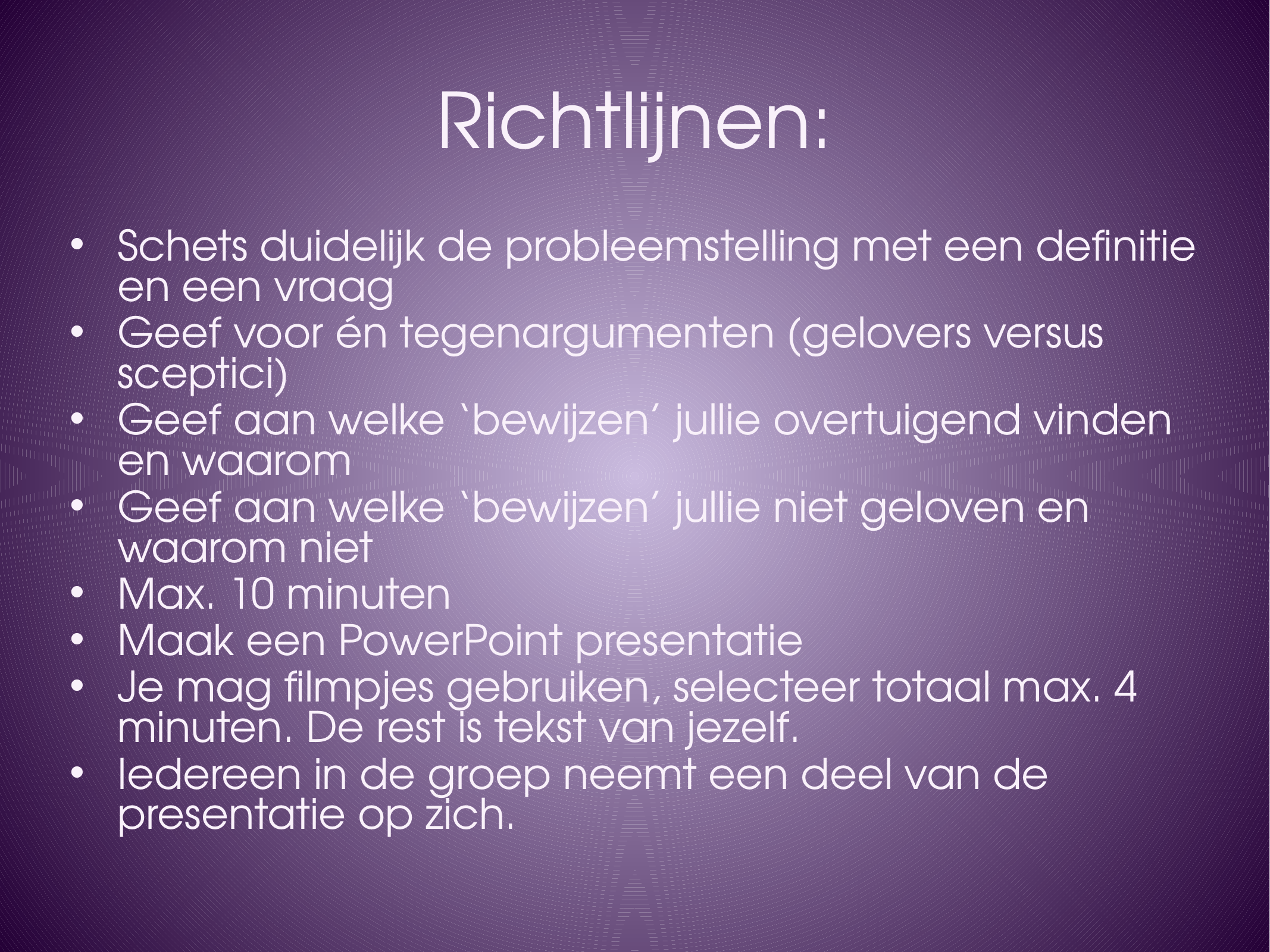

# Richtlijnen:
Schets duidelijk de probleemstelling met een definitie en een vraag
Geef voor én tegenargumenten (gelovers versus sceptici)
Geef aan welke ‘bewijzen’ jullie overtuigend vinden en waarom
Geef aan welke ‘bewijzen’ jullie niet geloven en waarom niet
Max. 10 minuten
Maak een PowerPoint presentatie
Je mag filmpjes gebruiken, selecteer totaal max. 4 minuten. De rest is tekst van jezelf.
Iedereen in de groep neemt een deel van de presentatie op zich.